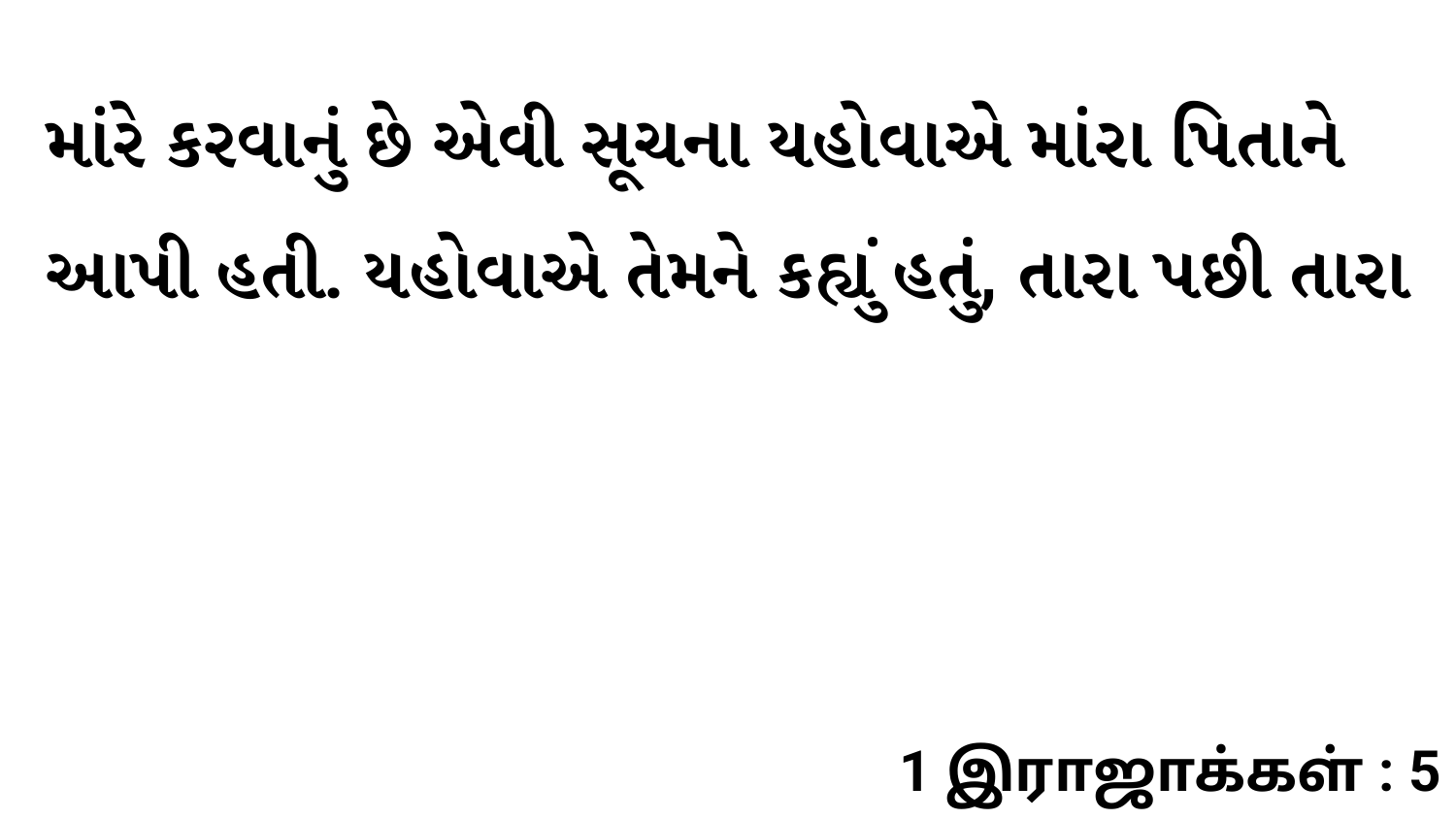

માંરે કરવાનું છે એવી સૂચના યહોવાએ માંરા પિતાને આપી હતી. યહોવાએ તેમને કહ્યું હતું, તારા પછી તારા
1 இராஜாக்கள் : 5